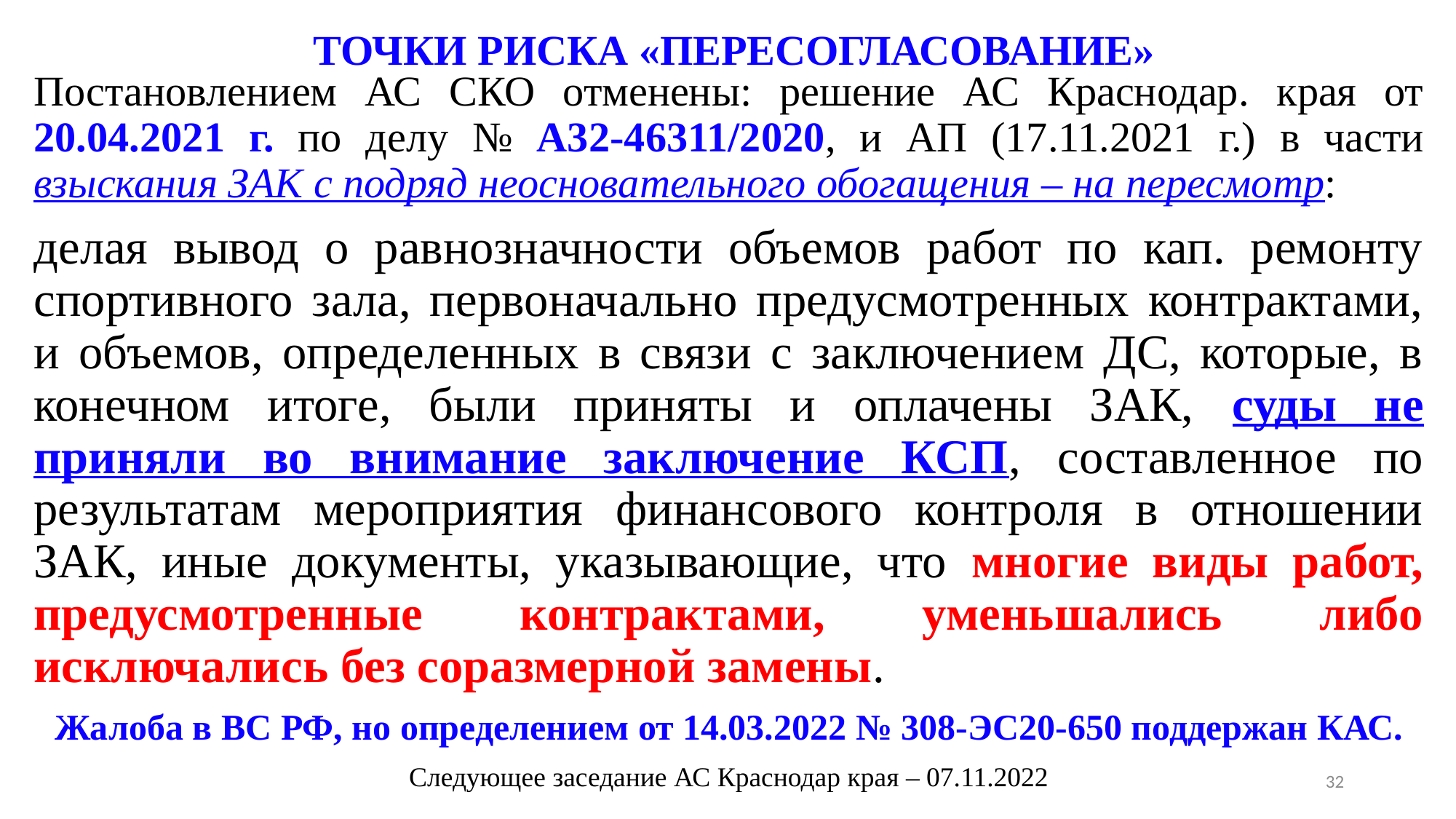

# ТОЧКИ РИСКА «ПЕРЕСОГЛАСОВАНИЕ»
Постановлением АС СКО отменены: решение АС Краснодар. края от 20.04.2021 г. по делу № А32-46311/2020, и АП (17.11.2021 г.) в части взыскания ЗАК с подряд неосновательного обогащения – на пересмотр:
делая вывод о равнозначности объемов работ по кап. ремонту спортивного зала, первоначально предусмотренных контрактами, и объемов, определенных в связи с заключением ДС, которые, в конечном итоге, были приняты и оплачены ЗАК, суды не приняли во внимание заключение КСП, составленное по результатам мероприятия финансового контроля в отношении ЗАК, иные документы, указывающие, что многие виды работ, предусмотренные контрактами, уменьшались либо исключались без соразмерной замены.
Жалоба в ВС РФ, но определением от 14.03.2022 № 308-ЭС20-650 поддержан КАС.
Следующее заседание АС Краснодар края – 07.11.2022
32